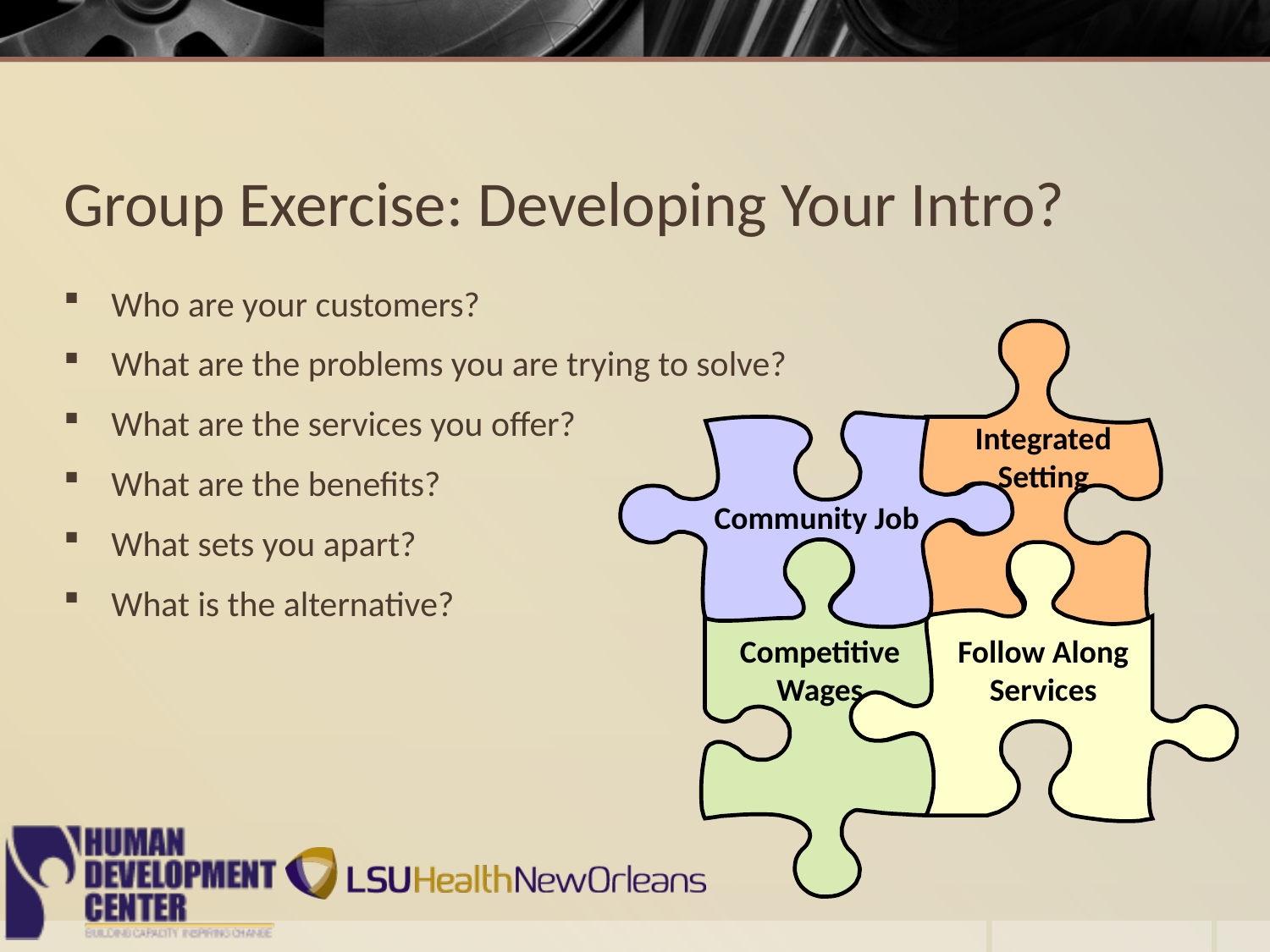

# Group Exercise: Developing Your Intro?
Who are your customers?
What are the problems you are trying to solve?
What are the services you offer?
What are the benefits?
What sets you apart?
What is the alternative?

Integrated
Setting
Community Job
Follow Along
Services
Competitive
Wages